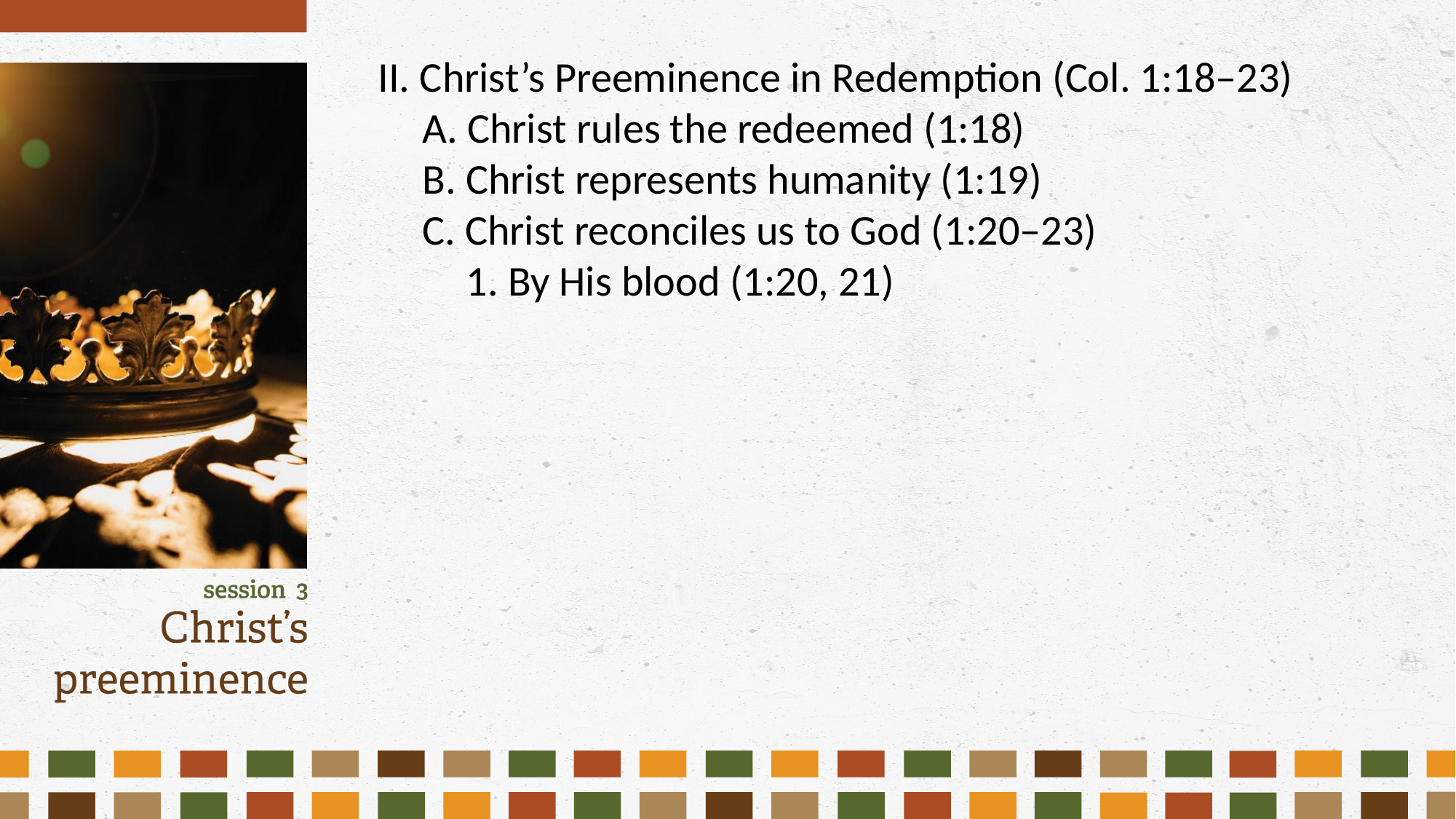

II. Christ’s Preeminence in Redemption (Col. 1:18–23)
	A. Christ rules the redeemed (1:18)
	B. Christ represents humanity (1:19)
	C. Christ reconciles us to God (1:20–23)
		1. By His blood (1:20, 21)